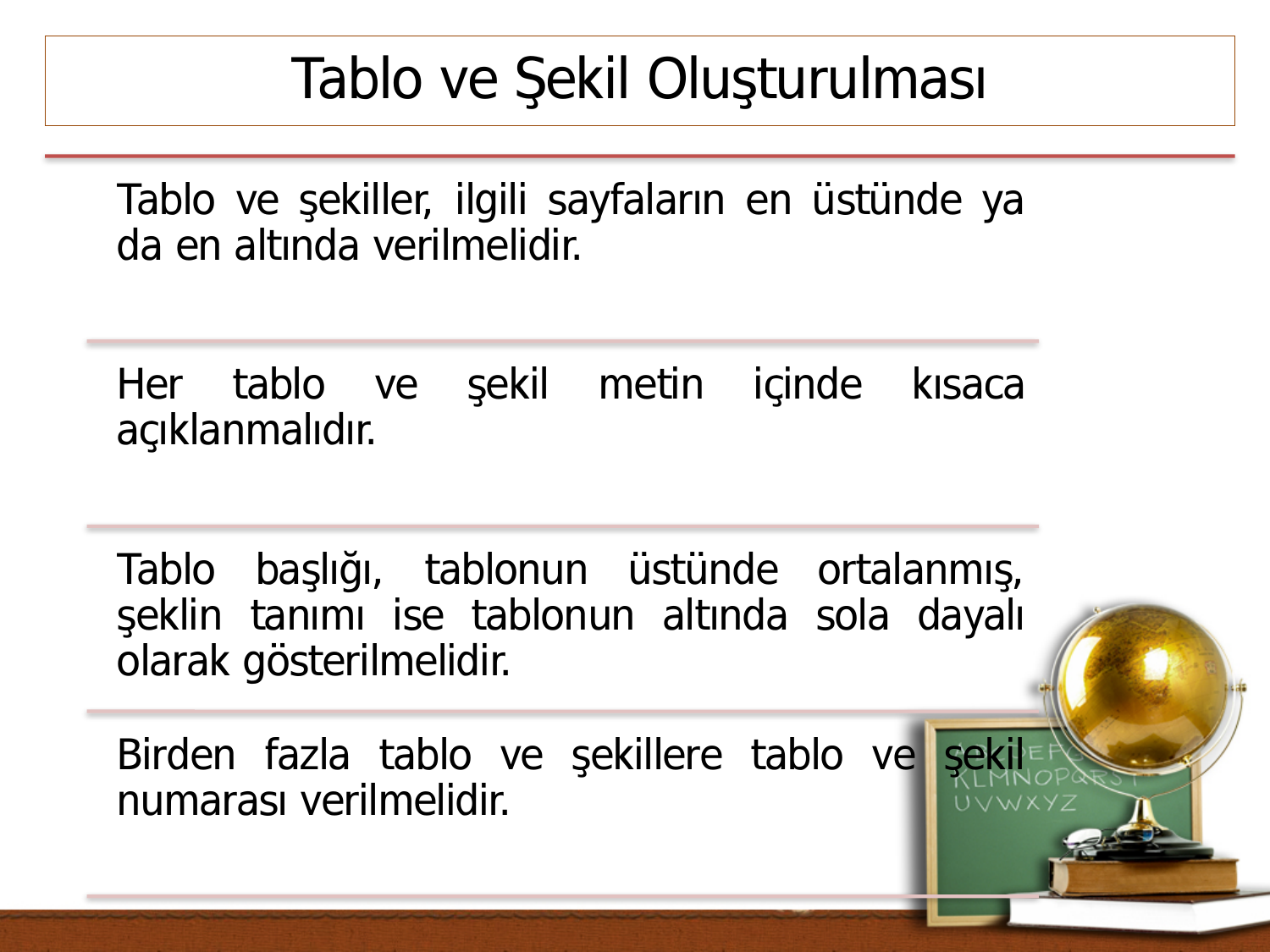

Tablo ve Şekil Oluşturulması

Tablo ve şekiller, ilgili sayfaların en üstünde ya da en altında verilmelidir.
Her tablo ve şekil metin içinde kısaca açıklanmalıdır.
Tablo başlığı, tablonun üstünde ortalanmış, şeklin tanımı ise tablonun altında sola dayalı olarak gösterilmelidir.
Birden fazla tablo ve şekillere tablo ve şekil numarası verilmelidir.